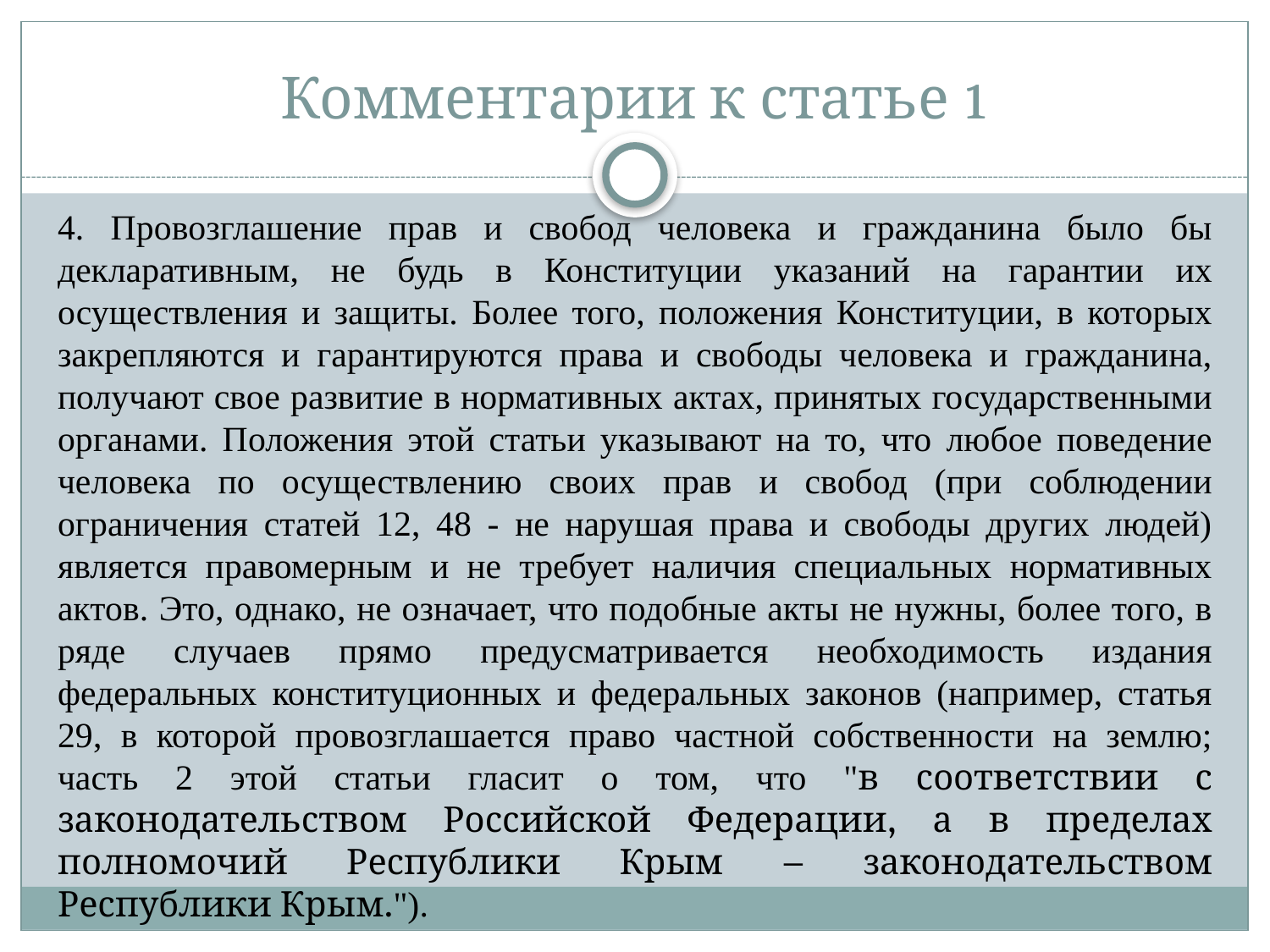

# Комментарии к статье 1

4. Провозглашение прав и свобод человека и гражданина было бы декларативным, не будь в Конституции указаний на гарантии их осуществления и защиты. Более того, положения Конституции, в которых закрепляются и гарантируются права и свободы человека и гражданина, получают свое развитие в нормативных актах, принятых государственными органами. Положения этой статьи указывают на то, что любое поведение человека по осуществлению своих прав и свобод (при соблюдении ограничения статей 12, 48 - не нарушая права и свободы других людей) является правомерным и не требует наличия специальных нормативных актов. Это, однако, не означает, что подобные акты не нужны, более того, в ряде случаев прямо предусматривается необходимость издания федеральных конституционных и федеральных законов (например, статья 29, в которой провозглашается право частной собственности на землю; часть 2 этой статьи гласит о том, что "в соответствии с законодательством Российской Федерации, а в пределах полномочий Республики Крым – законодательством Республики Крым.").